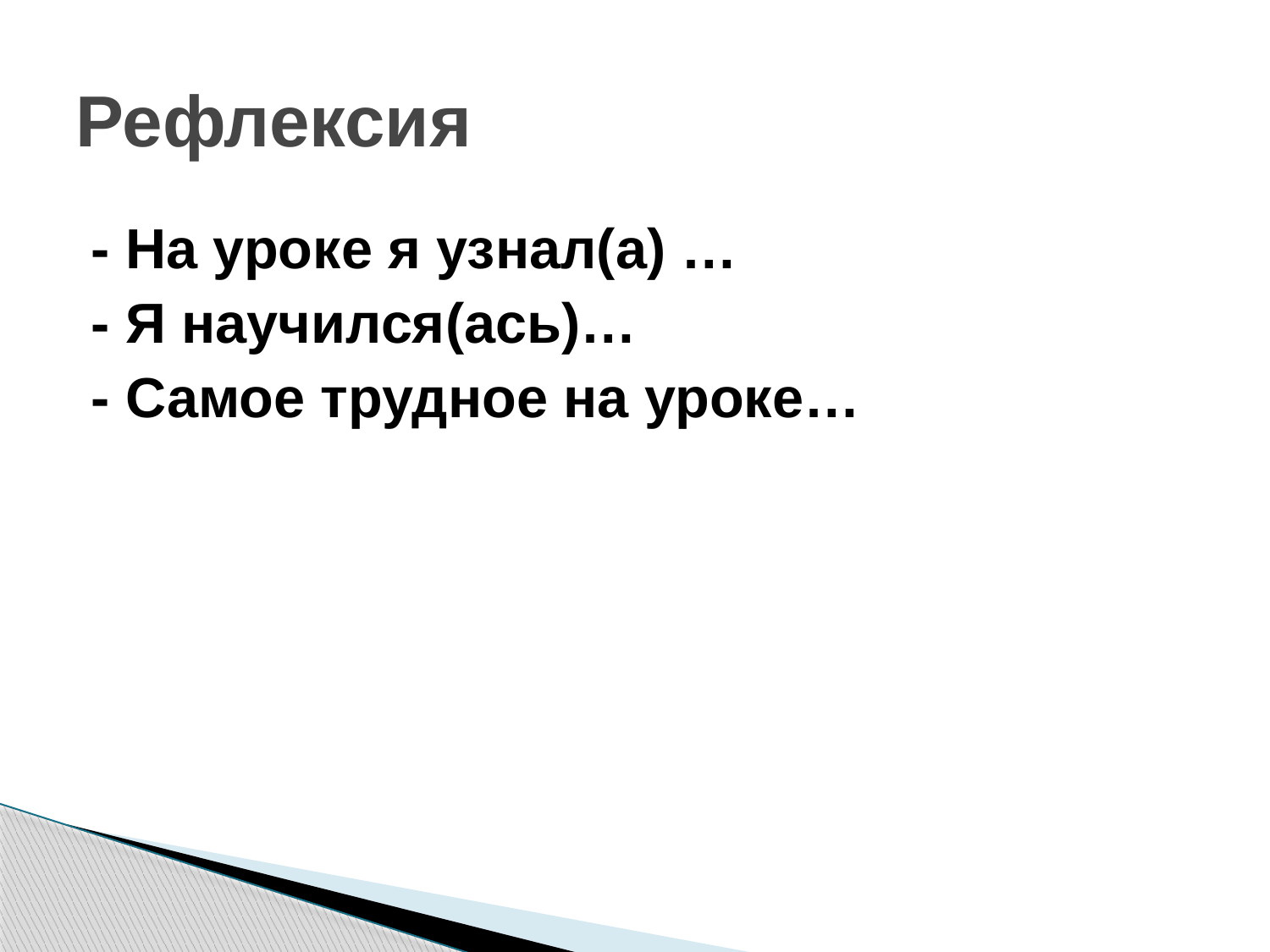

# Рефлексия
- На уроке я узнал(а) …
- Я научился(ась)…
- Самое трудное на уроке…